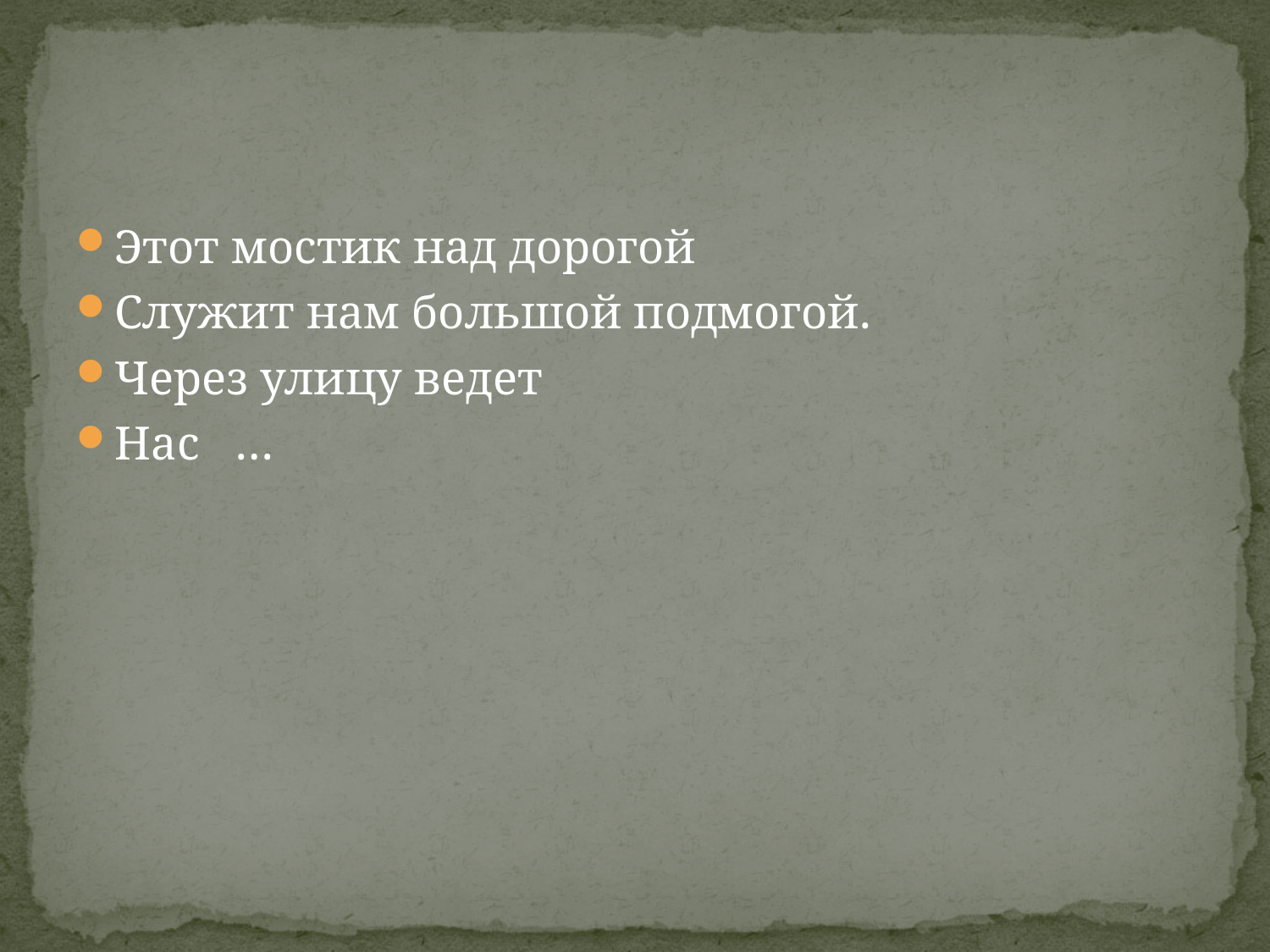

#
Этот мостик над дорогой
Служит нам большой подмогой.
Через улицу ведет
Нас   …